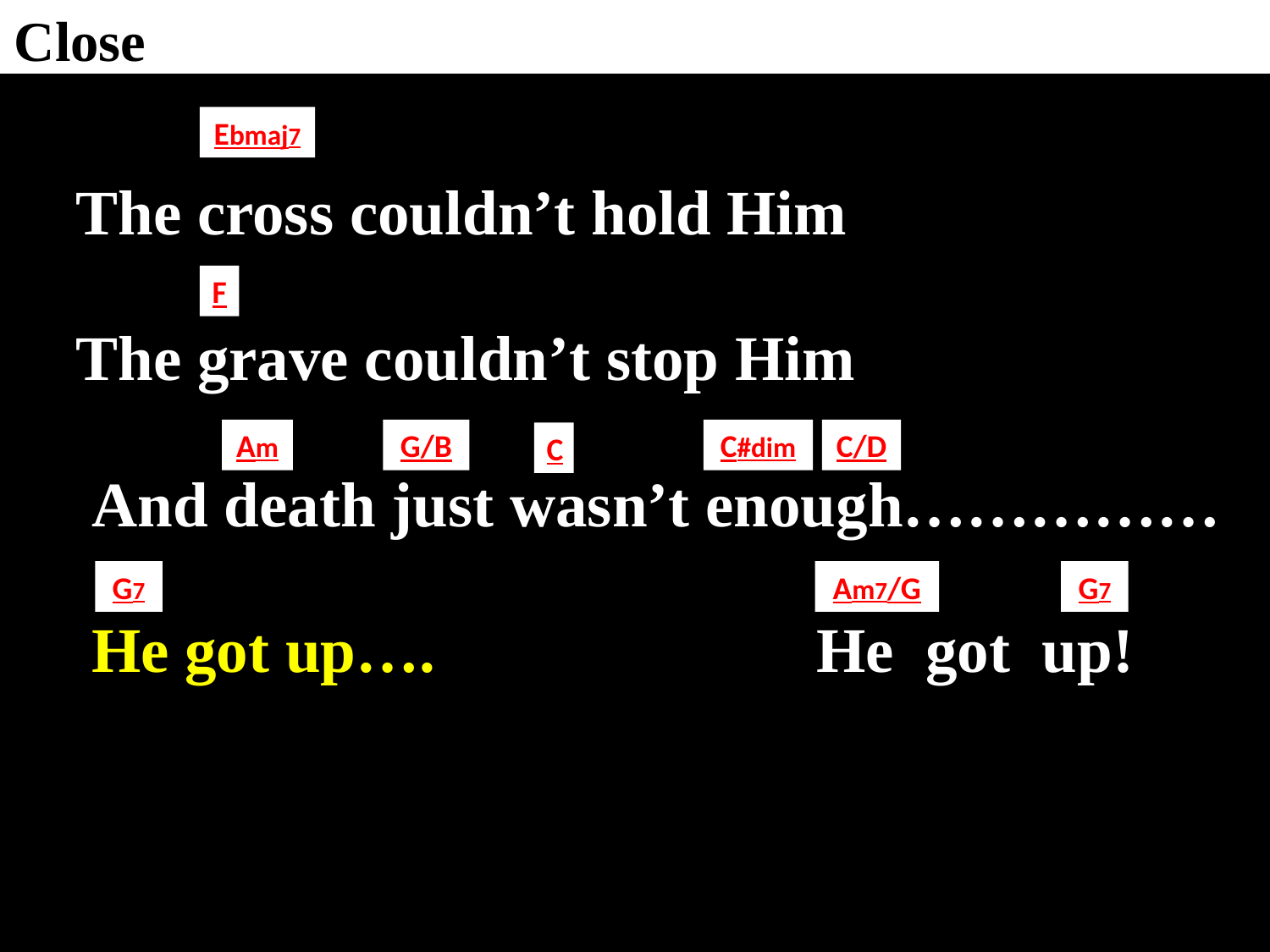

Close

Ebmaj7
    The cross couldn’t hold Him
    The grave couldn’t stop Him
     And death just wasn’t enough……………
     He got up….                        He  got  up!
F
Am
G/B
C#dim
C/D
C
G7
Am7/G
G7